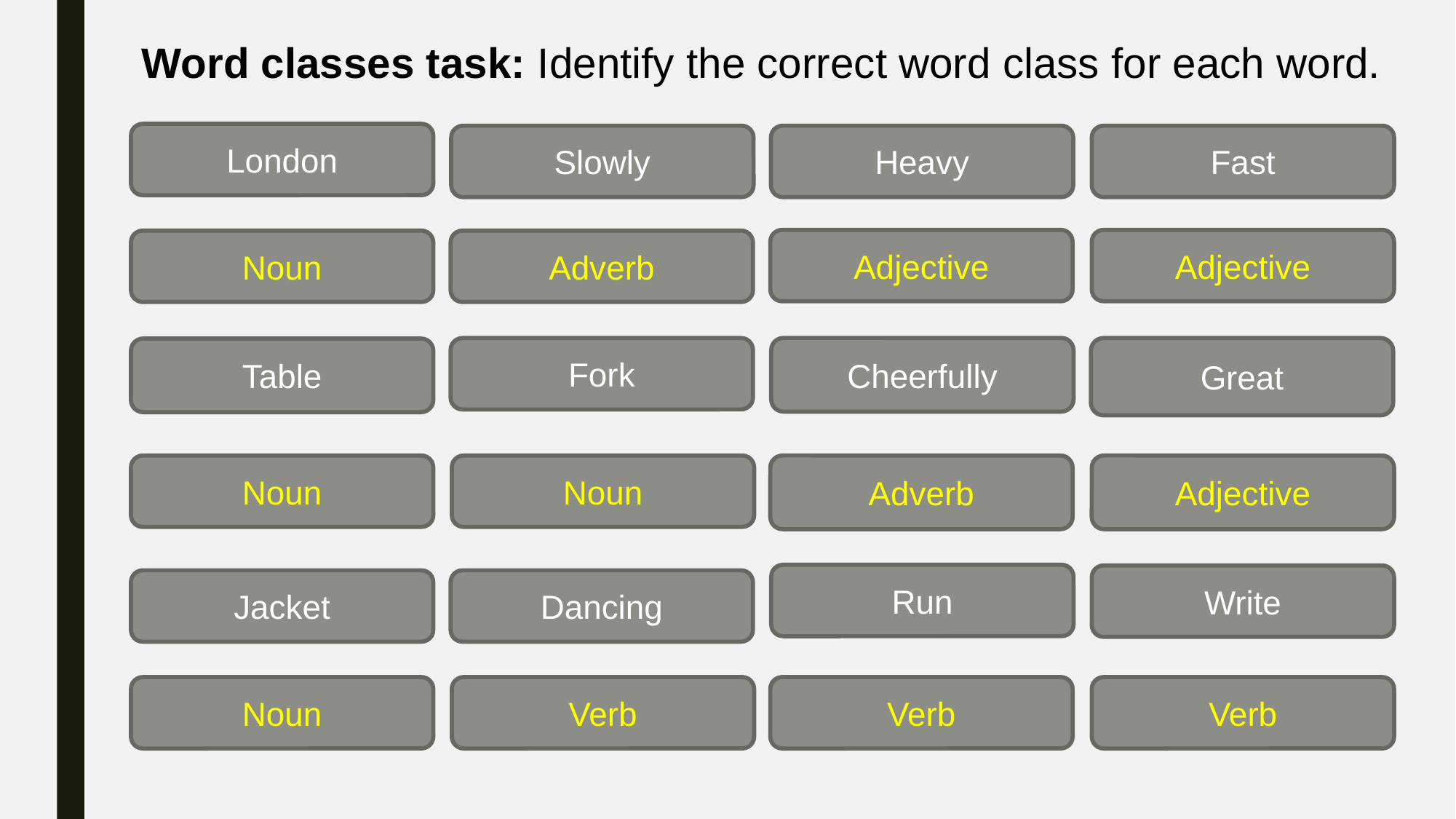

Word classes task: Identify the correct word class for each word.
London
Slowly
Heavy
Fast
Adjective
Adjective
Noun
Adverb
Cheerfully
Great
Fork
Table
Noun
Noun
Adverb
Adjective
Run
Write
Dancing
Jacket
Noun
Verb
Verb
Verb